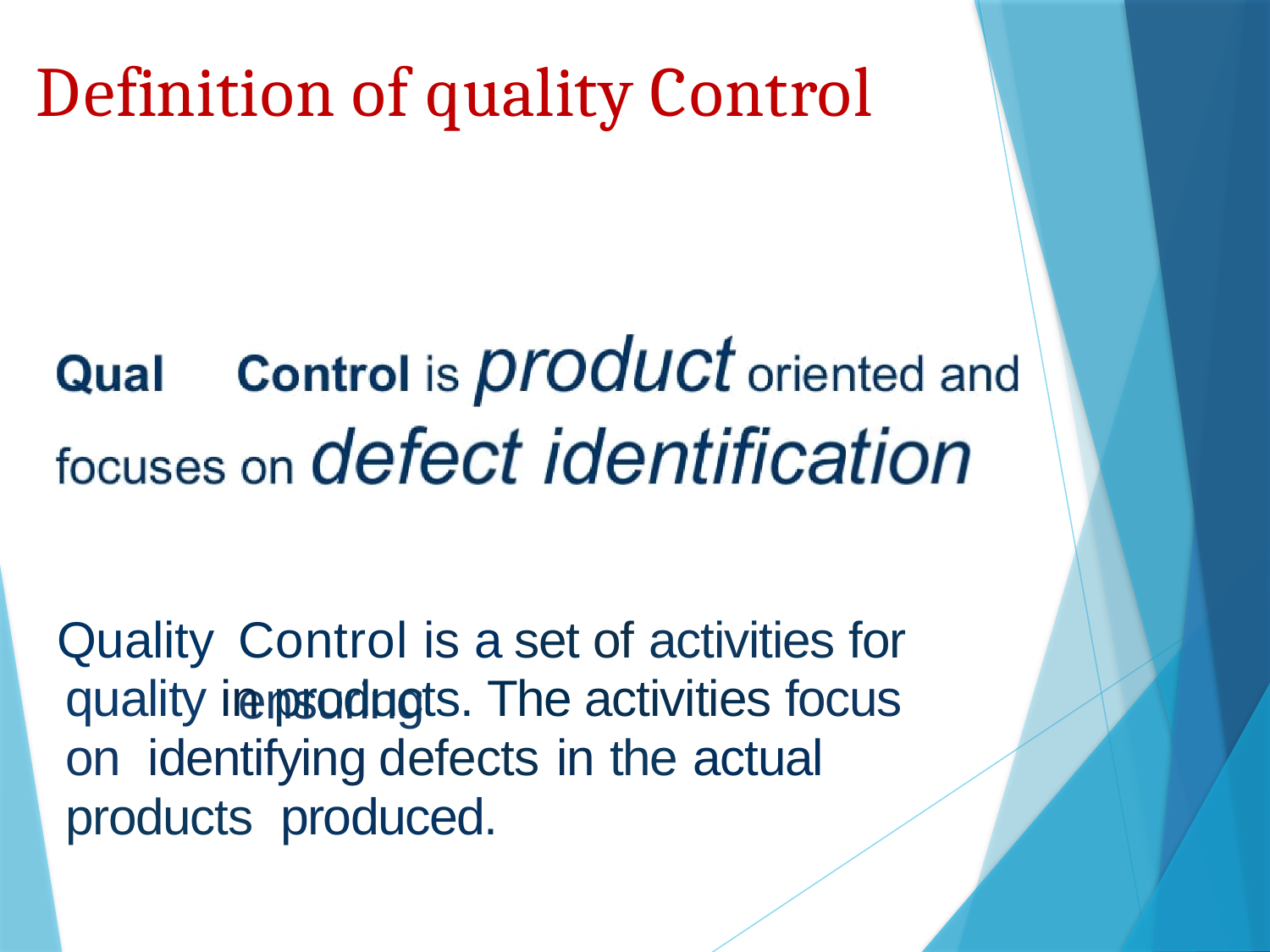

# Definition of quality Control

Quality
Control is a set of activities for ensuring
quality in products. The activities focus on  identifying defects in the actual products  produced.